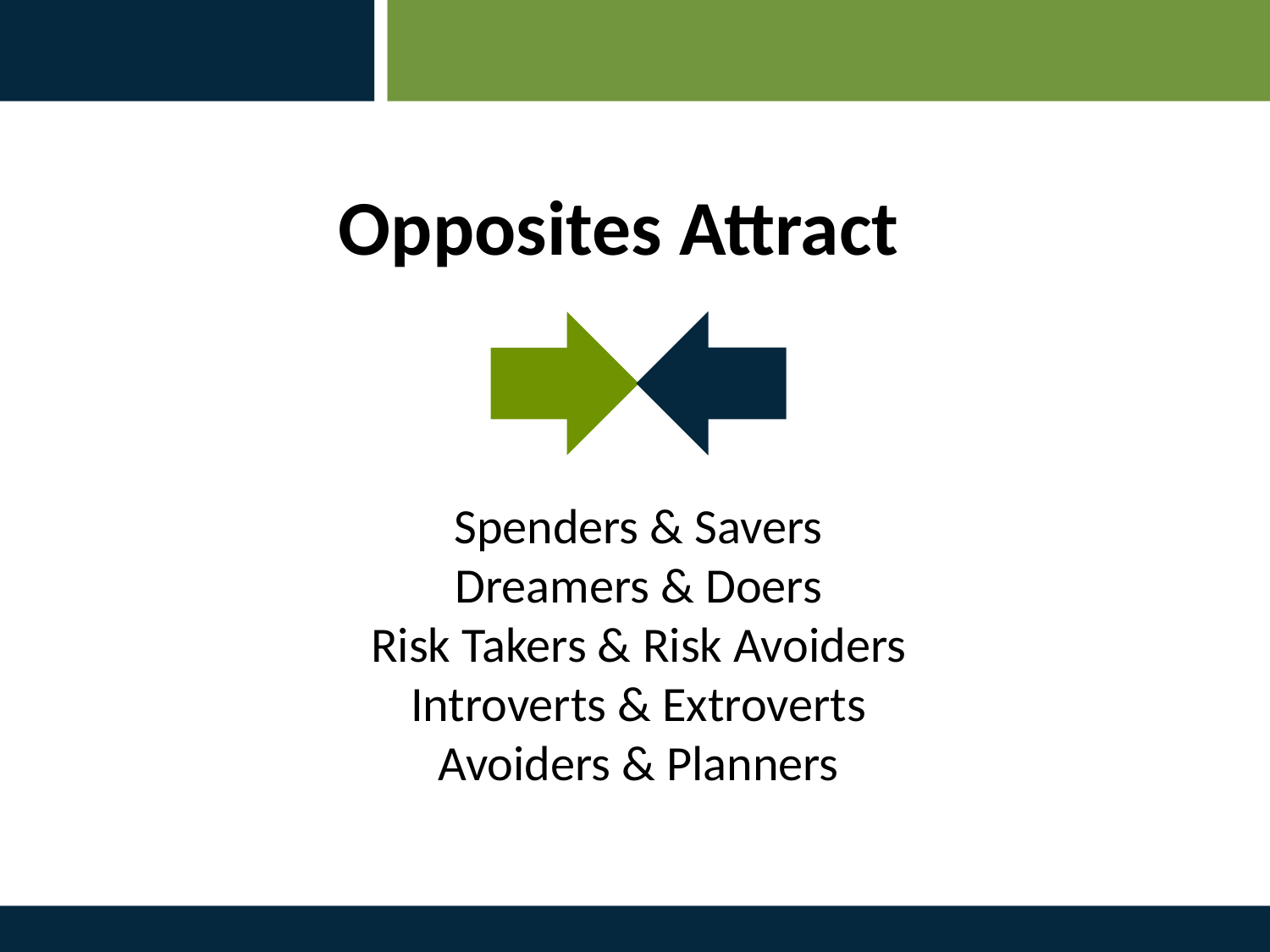

# Opposites Attract

Spenders & Savers
Dreamers & Doers
Risk Takers & Risk Avoiders
Introverts & Extroverts
Avoiders & Planners